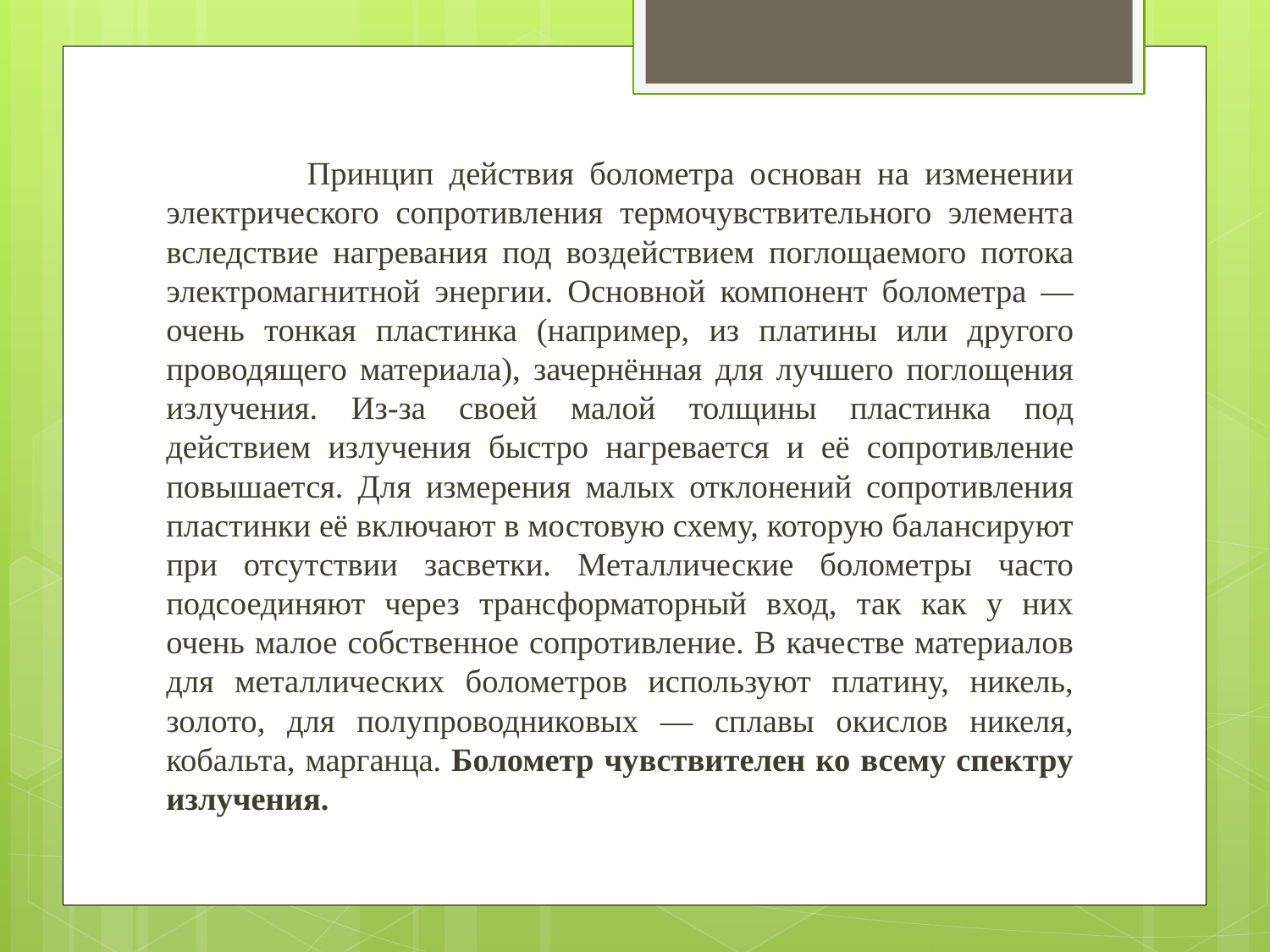

Принцип действия болометра основан на изменении электрического сопротивления термочувствительного элемента вследствие нагревания под воздействием поглощаемого потока электромагнитной энергии. Основной компонент болометра — очень тонкая пластинка (например, из платины или другого проводящего материала), зачернённая для лучшего поглощения излучения. Из-за своей малой толщины пластинка под действием излучения быстро нагревается и её сопротивление повышается. Для измерения малых отклонений сопротивления пластинки её включают в мостовую схему, которую балансируют при отсутствии засветки. Металлические болометры часто подсоединяют через трансформаторный вход, так как у них очень малое собственное сопротивление. В качестве материалов для металлических болометров используют платину, никель, золото, для полупроводниковых — сплавы окислов никеля, кобальта, марганца. Болометр чувствителен ко всему спектру излучения.